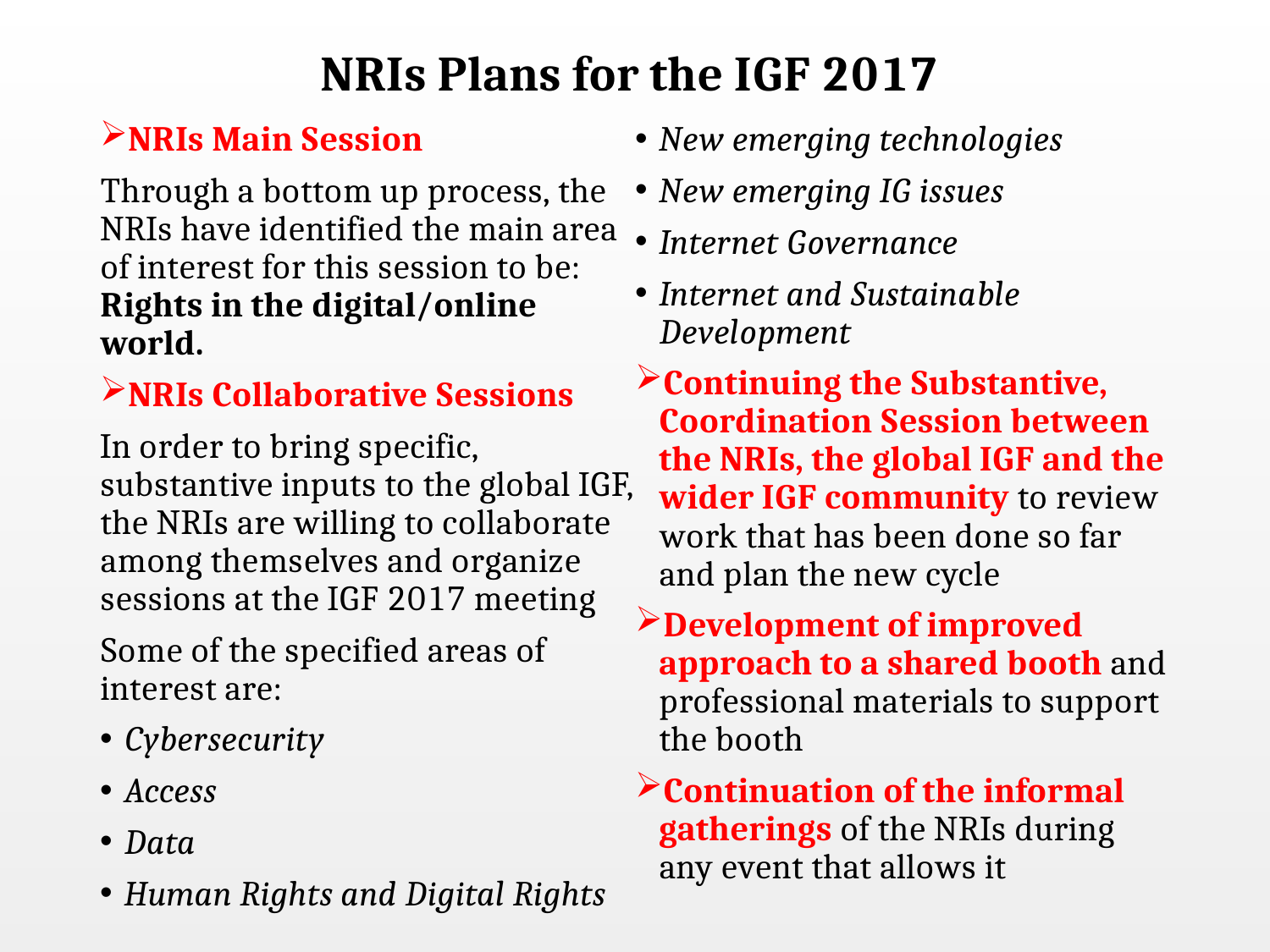

# NRIs Plans for the IGF 2017
NRIs Main Session
Through a bottom up process, the NRIs have identified the main area of interest for this session to be: Rights in the digital/online world.
NRIs Collaborative Sessions
In order to bring specific, substantive inputs to the global IGF, the NRIs are willing to collaborate among themselves and organize sessions at the IGF 2017 meeting
Some of the specified areas of interest are:
Cybersecurity
Access
Data
Human Rights and Digital Rights
New emerging technologies
New emerging IG issues
Internet Governance
Internet and Sustainable Development
Continuing the Substantive, Coordination Session between the NRIs, the global IGF and the wider IGF community to review work that has been done so far and plan the new cycle
Development of improved approach to a shared booth and professional materials to support the booth
Continuation of the informal gatherings of the NRIs during any event that allows it